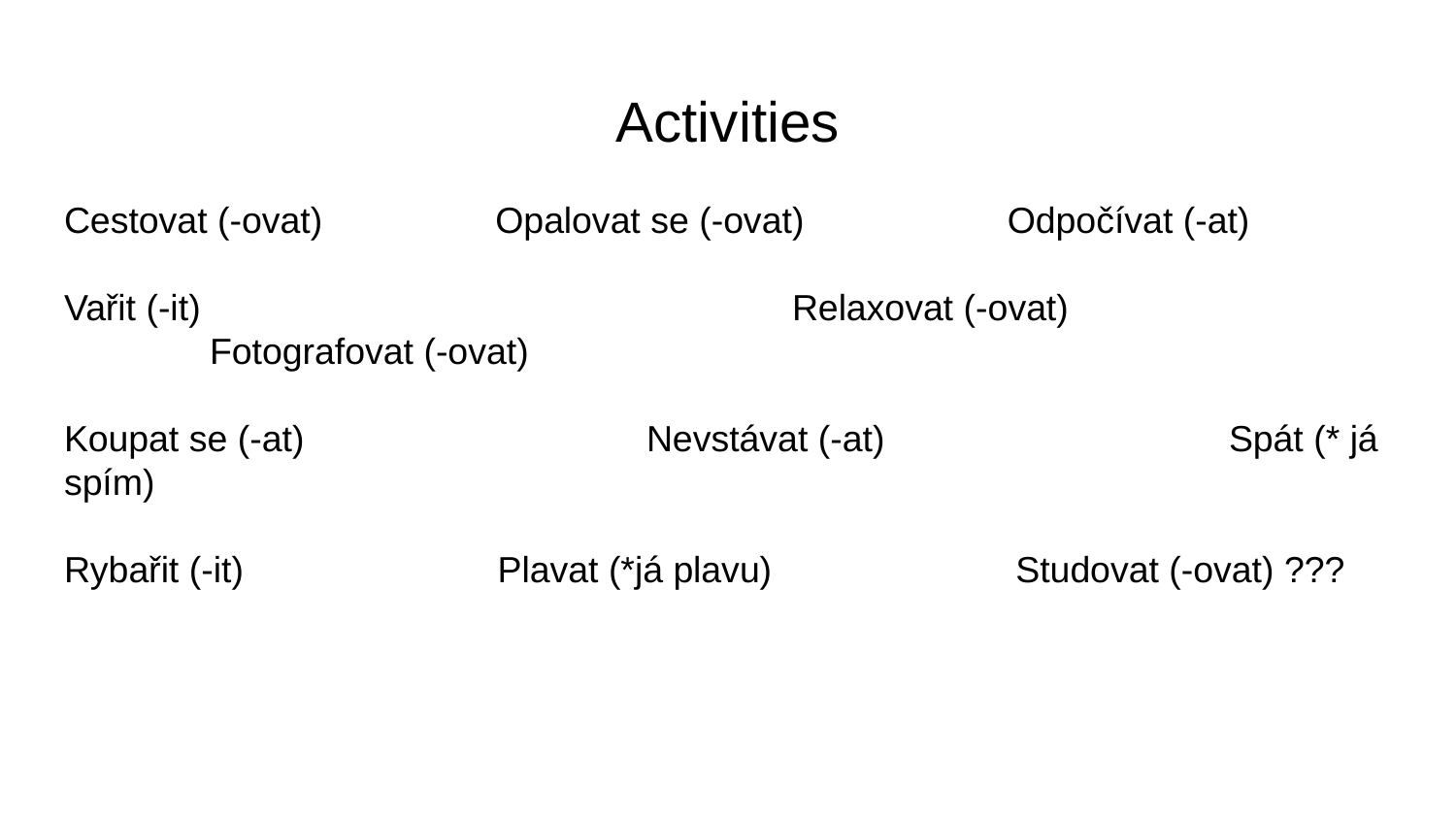

# Activities

Cestovat (-ovat)                 Opalovat se (-ovat)                    Odpočívat (-at)

Vařit (-it)					Relaxovat (-ovat)				Fotografovat (-ovat)

Koupat se (-at)			Nevstávat (-at)	        		Spát (* já spím)

Rybařit (-it)                         Plavat (*já plavu)                        Studovat (-ovat) ???